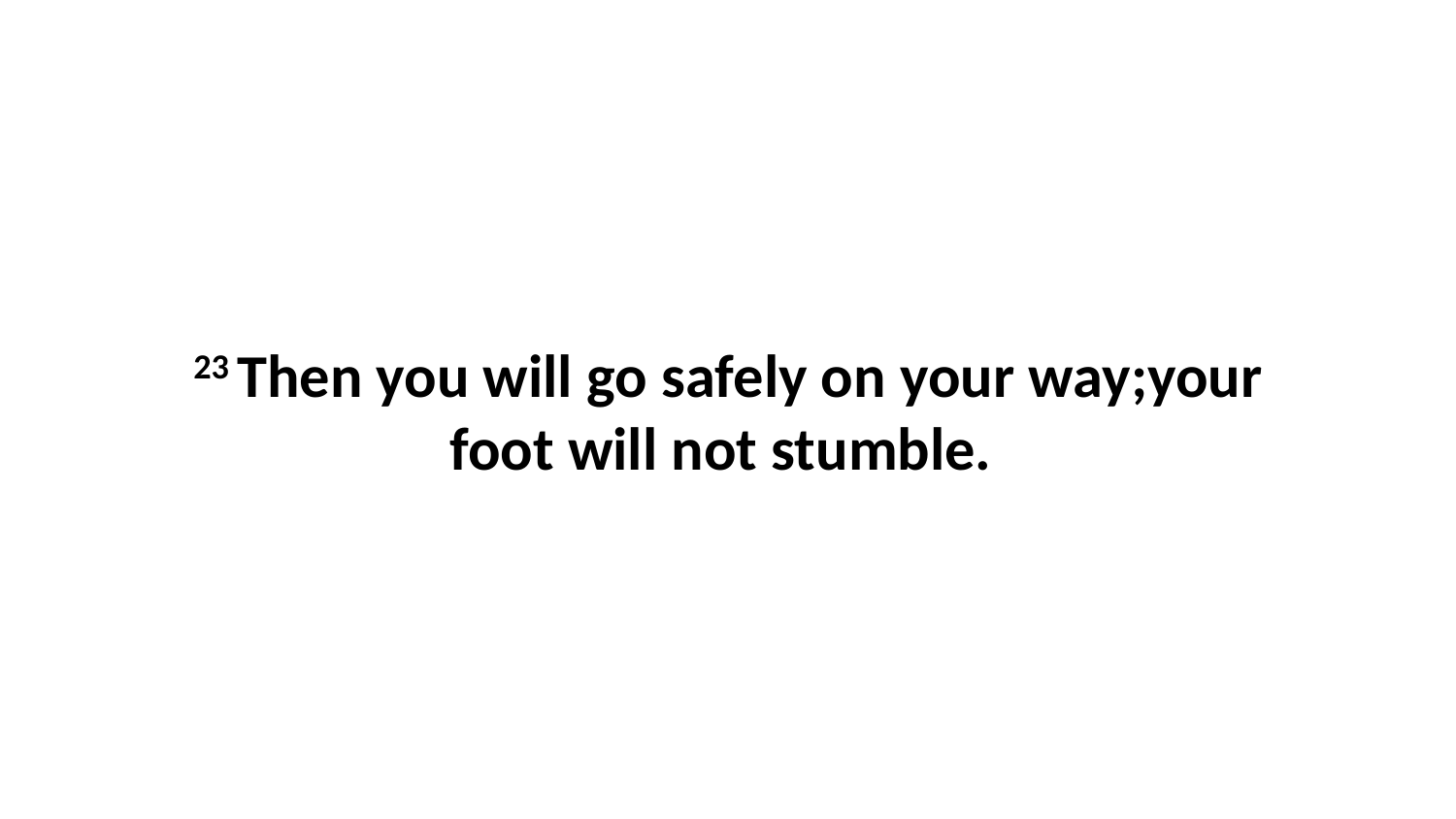

23 Then you will go safely on your way;your foot will not stumble.